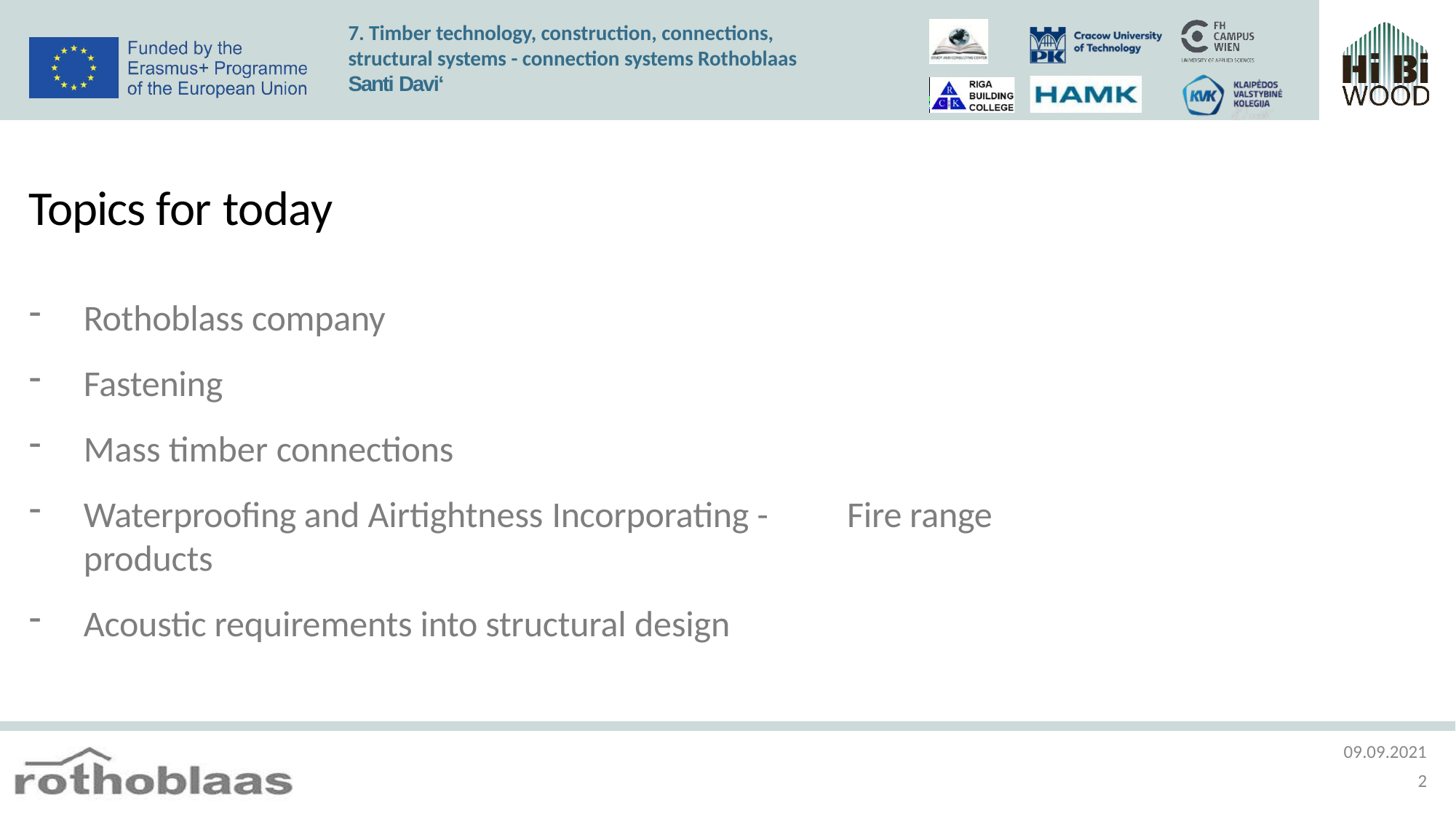

7. Timber technology, construction, connections,  structural systems - connection systems Rothoblaas  Santi Davi‘
# Topics for today
Rothoblass company
Fastening
Mass timber connections
Waterproofing and Airtightness Incorporating -	Fire range products
Acoustic requirements into structural design
09.09.2021
2